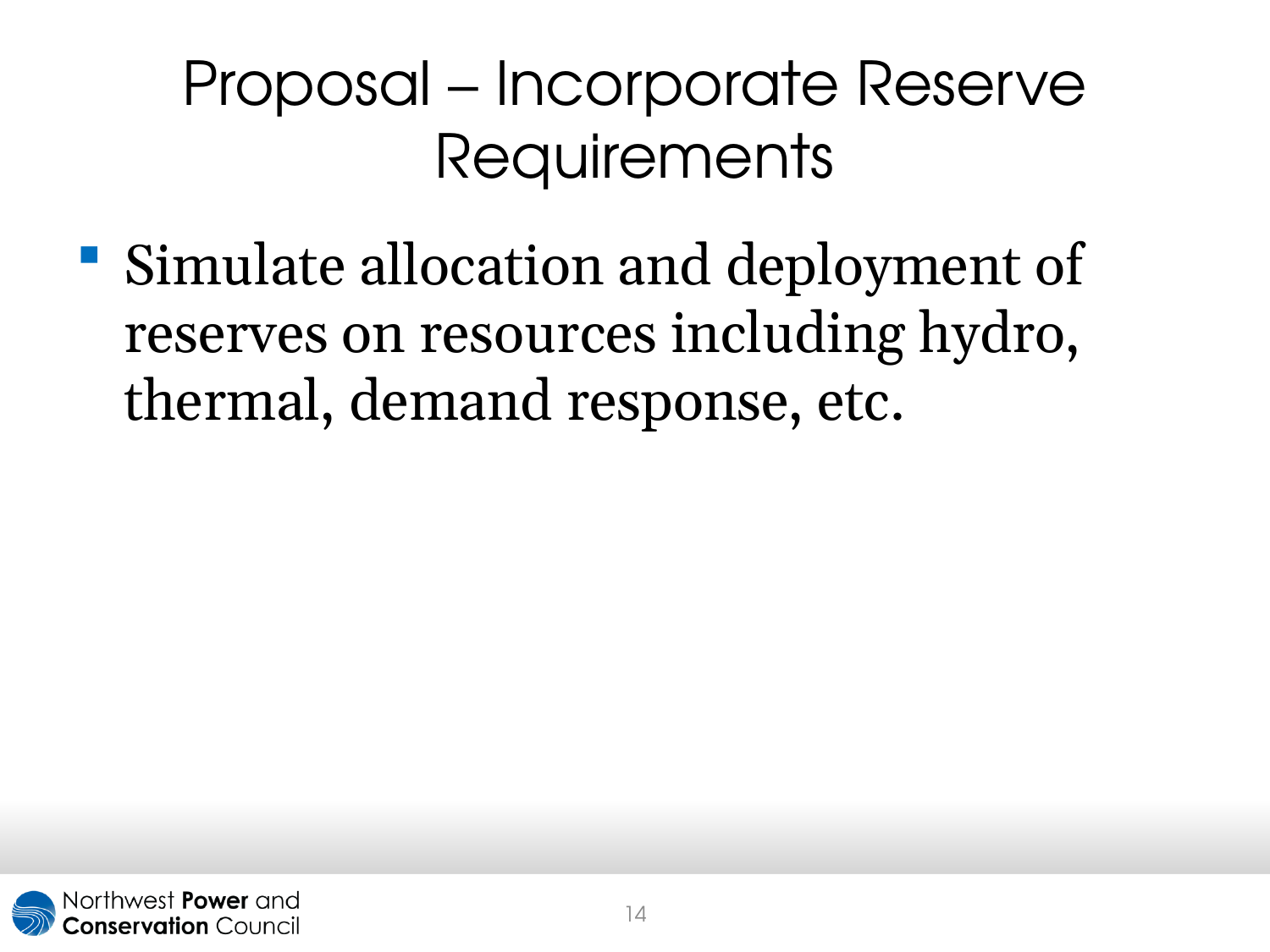

# Proposal – Incorporate Reserve Requirements
Simulate allocation and deployment of reserves on resources including hydro, thermal, demand response, etc.
14